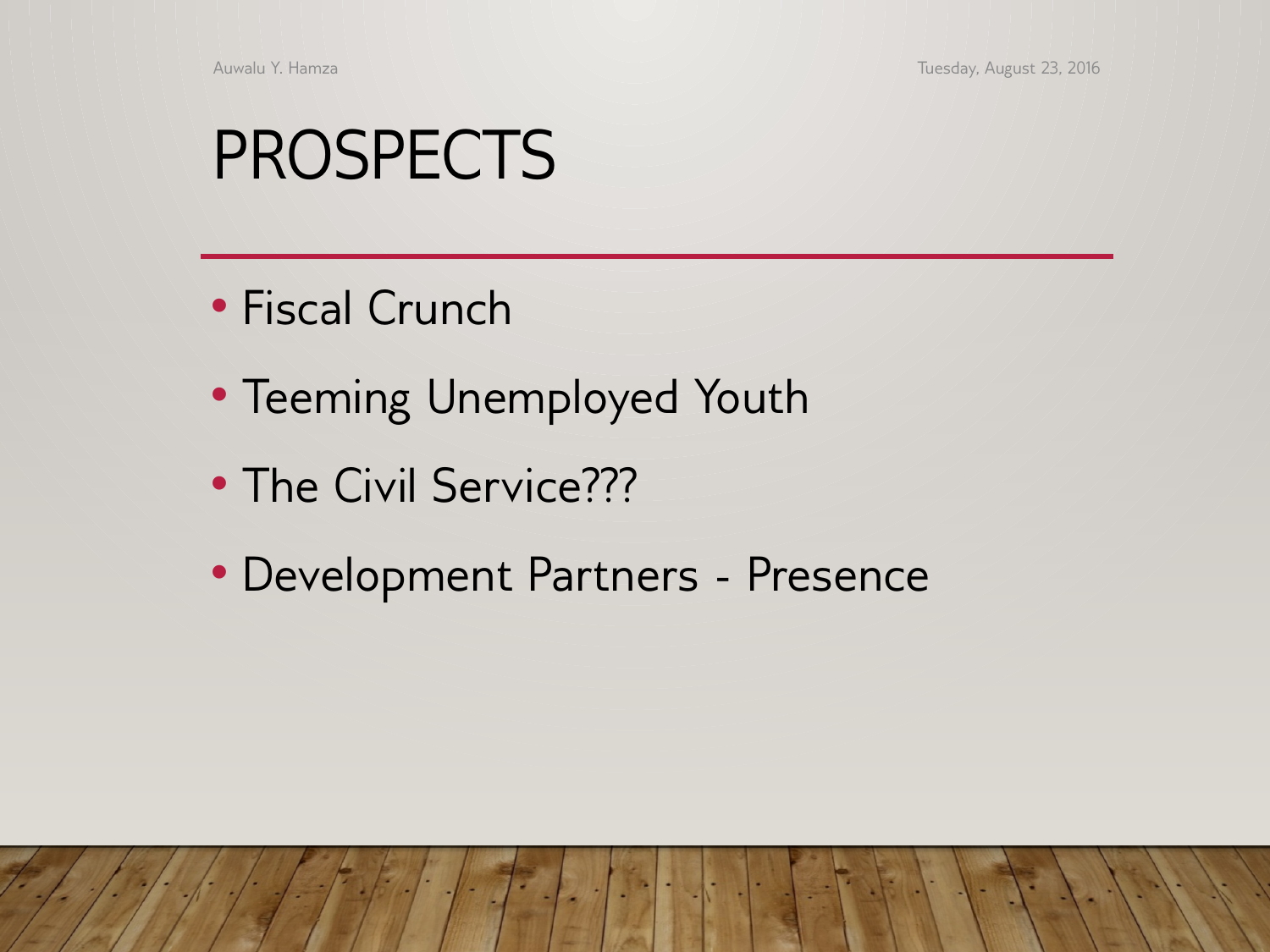

Auwalu Y. Hamza
Tuesday, August 23, 2016
# prospects
Fiscal Crunch
Teeming Unemployed Youth
The Civil Service???
Development Partners - Presence